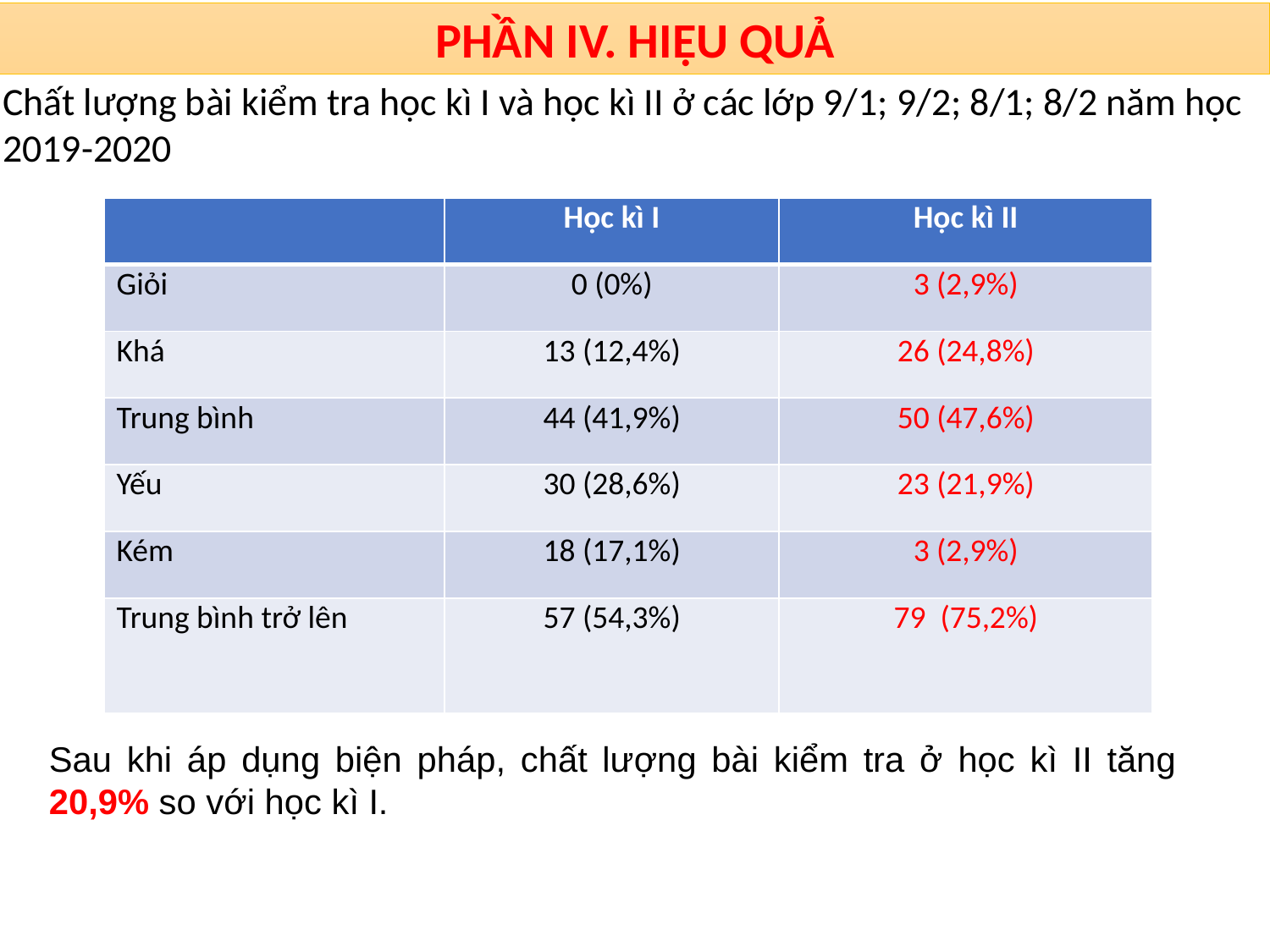

PHẦN IV. HIỆU QUẢ
Chất lượng bài kiểm tra học kì I và học kì II ở các lớp 9/1; 9/2; 8/1; 8/2 năm học 2019-2020
|  | Học kì I | Học kì II |
| --- | --- | --- |
| Giỏi | 0 (0%) | 3 (2,9%) |
| Khá | 13 (12,4%) | 26 (24,8%) |
| Trung bình | 44 (41,9%) | 50 (47,6%) |
| Yếu | 30 (28,6%) | 23 (21,9%) |
| Kém | 18 (17,1%) | 3 (2,9%) |
| Trung bình trở lên | 57 (54,3%) | 79 (75,2%) |
Sau khi áp dụng biện pháp, chất lượng bài kiểm tra ở học kì II tăng 20,9% so với học kì I.